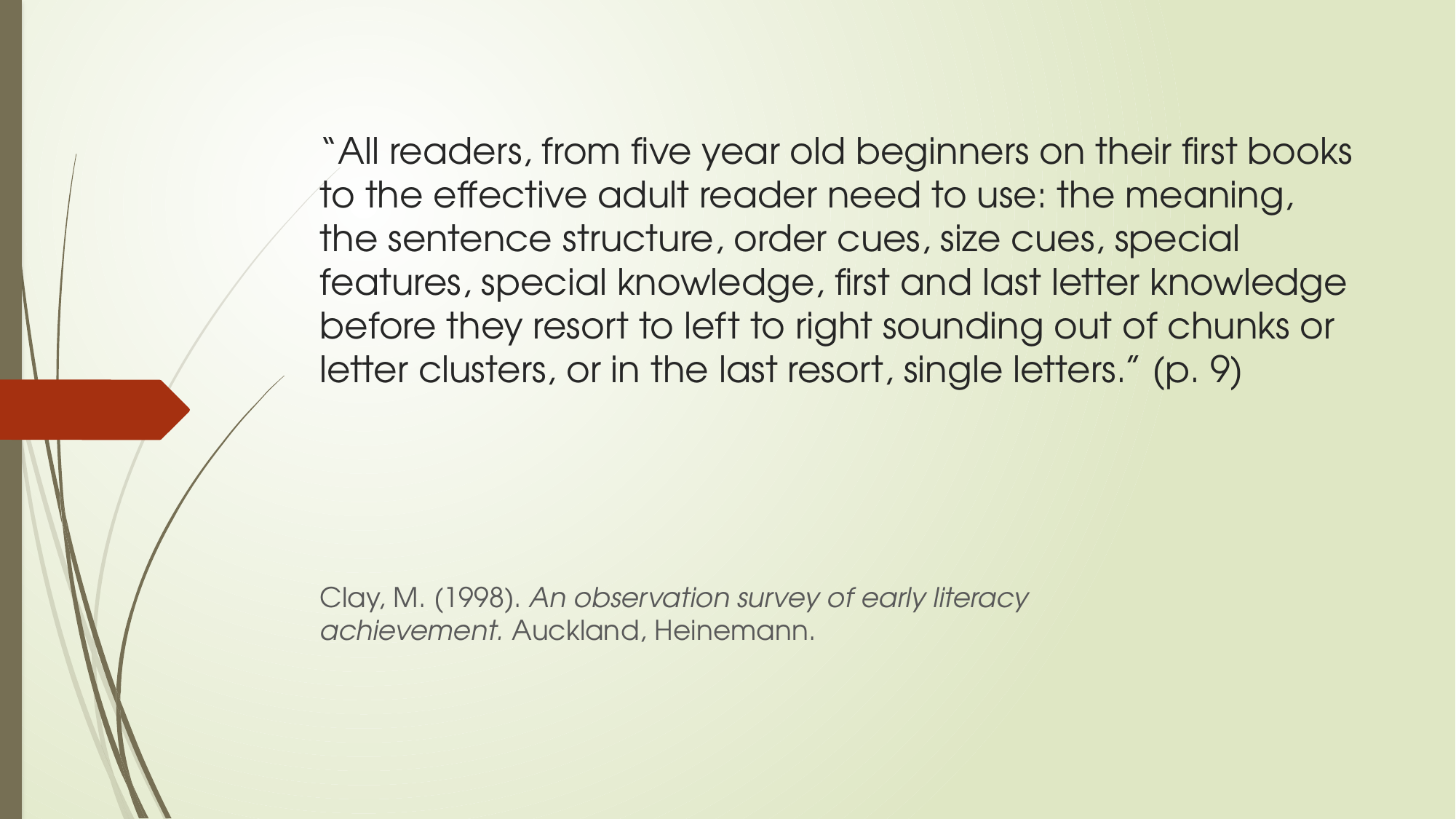

# “All readers, from five year old beginners on their first books to the effective adult reader need to use: the meaning, the sentence structure, order cues, size cues, special features, special knowledge, first and last letter knowledge before they resort to left to right sounding out of chunks or letter clusters, or in the last resort, single letters.” (p. 9)
Clay, M. (1998). An observation survey of early literacy achievement. Auckland, Heinemann.